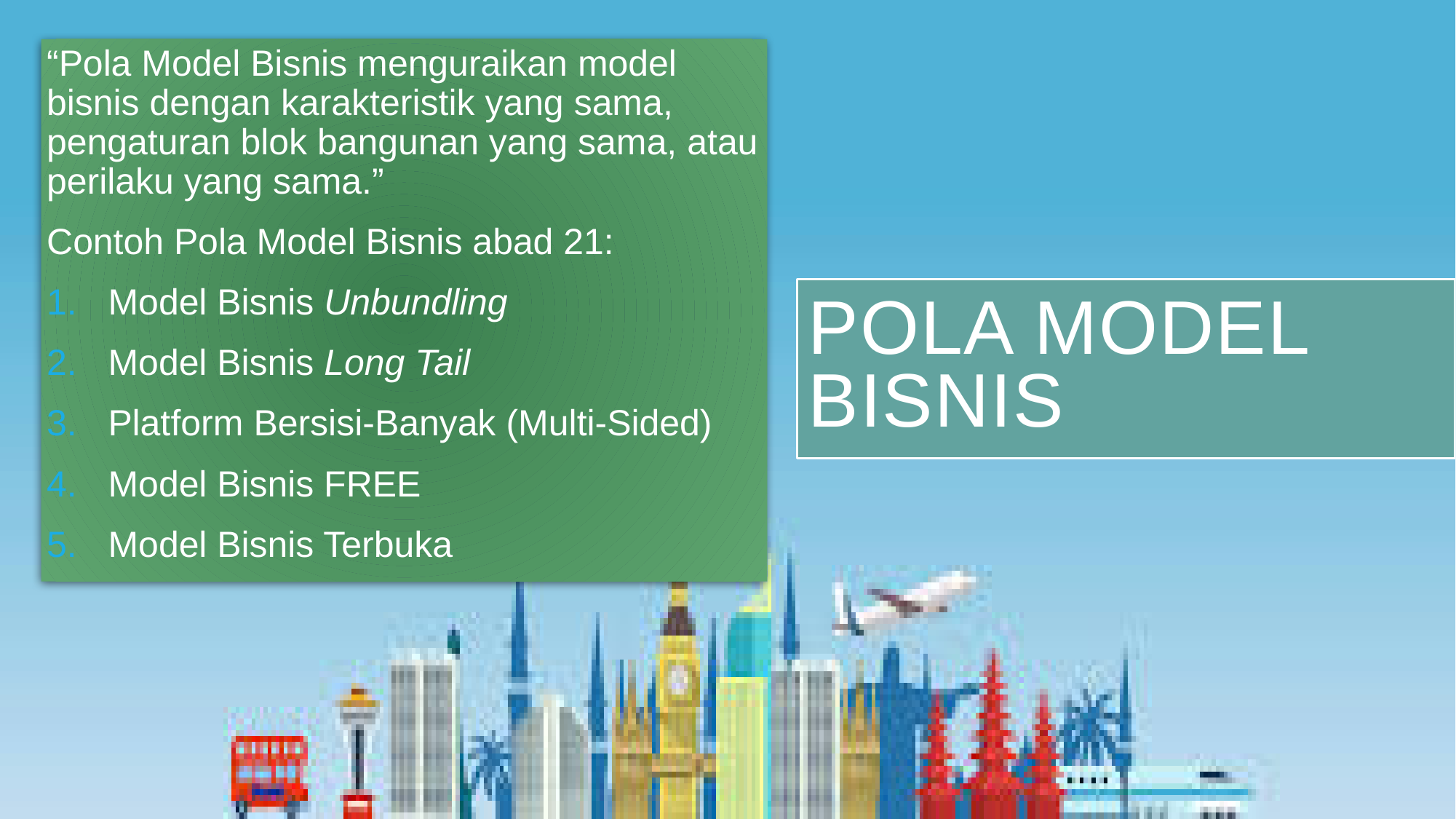

“Pola Model Bisnis menguraikan model bisnis dengan karakteristik yang sama, pengaturan blok bangunan yang sama, atau perilaku yang sama.”
Contoh Pola Model Bisnis abad 21:
Model Bisnis Unbundling
Model Bisnis Long Tail
Platform Bersisi-Banyak (Multi-Sided)
Model Bisnis FREE
Model Bisnis Terbuka
# Pola Model Bisnis